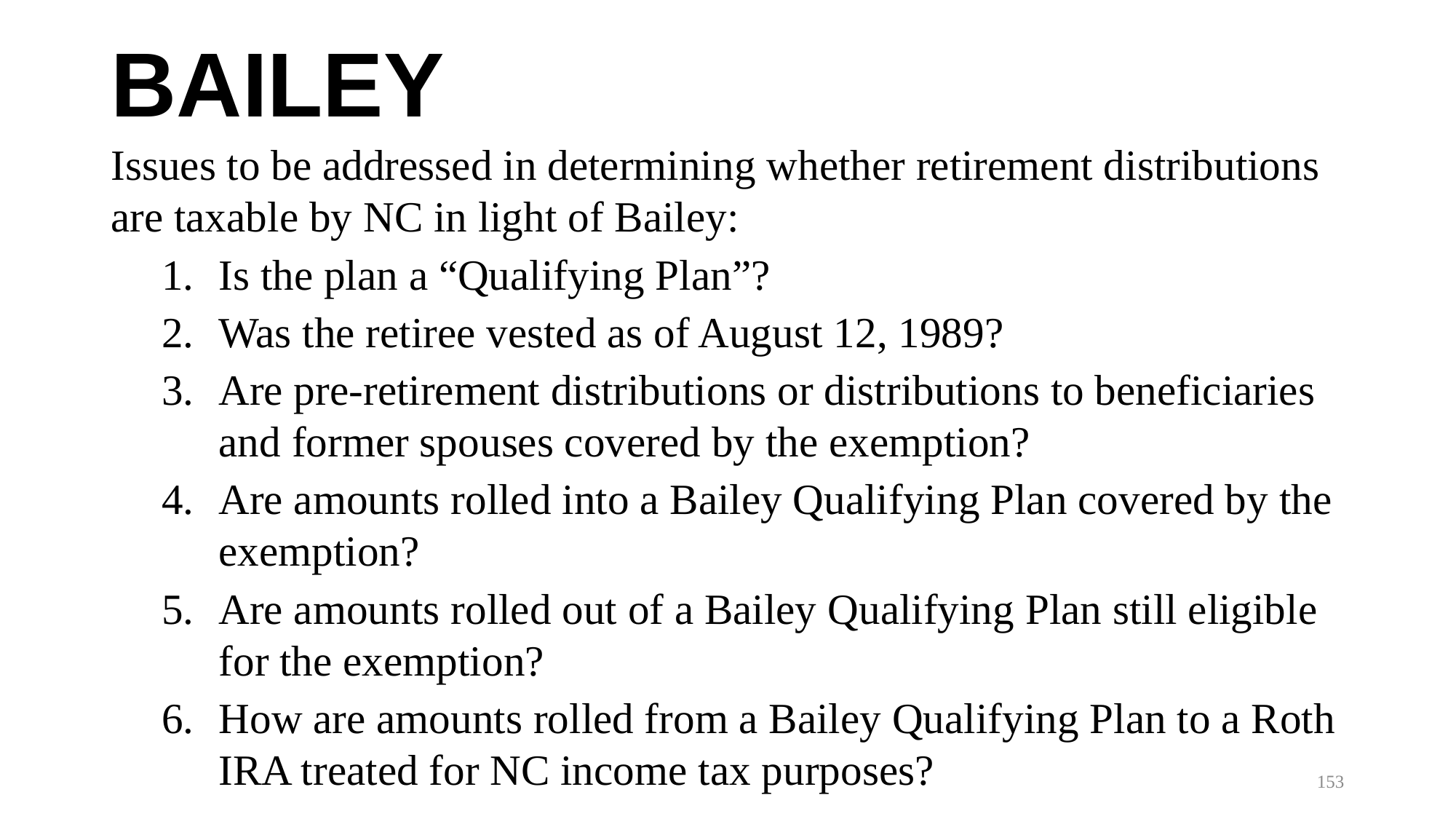

# BAILEY
Issues to be addressed in determining whether retirement distributions are taxable by NC in light of Bailey:
Is the plan a “Qualifying Plan”?
Was the retiree vested as of August 12, 1989?
Are pre-retirement distributions or distributions to beneficiaries and former spouses covered by the exemption?
Are amounts rolled into a Bailey Qualifying Plan covered by the exemption?
Are amounts rolled out of a Bailey Qualifying Plan still eligible for the exemption?
How are amounts rolled from a Bailey Qualifying Plan to a Roth IRA treated for NC income tax purposes?

153